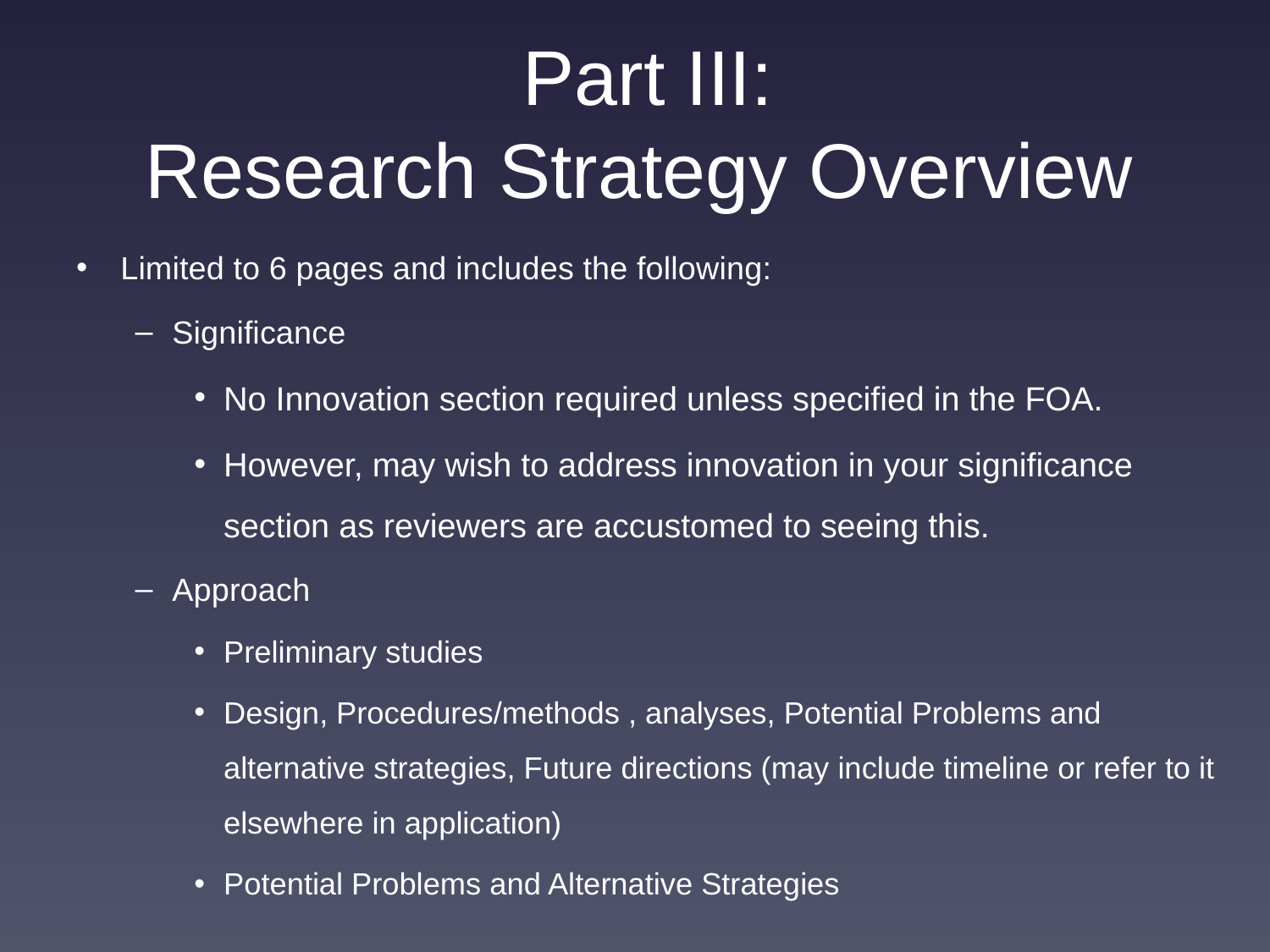

# Part III: Research Strategy Overview
Limited to 6 pages and includes the following:
Significance
No Innovation section required unless specified in the FOA.
However, may wish to address innovation in your significance section as reviewers are accustomed to seeing this.
Approach
Preliminary studies
Design, Procedures/methods , analyses, Potential Problems and alternative strategies, Future directions (may include timeline or refer to it elsewhere in application)
Potential Problems and Alternative Strategies